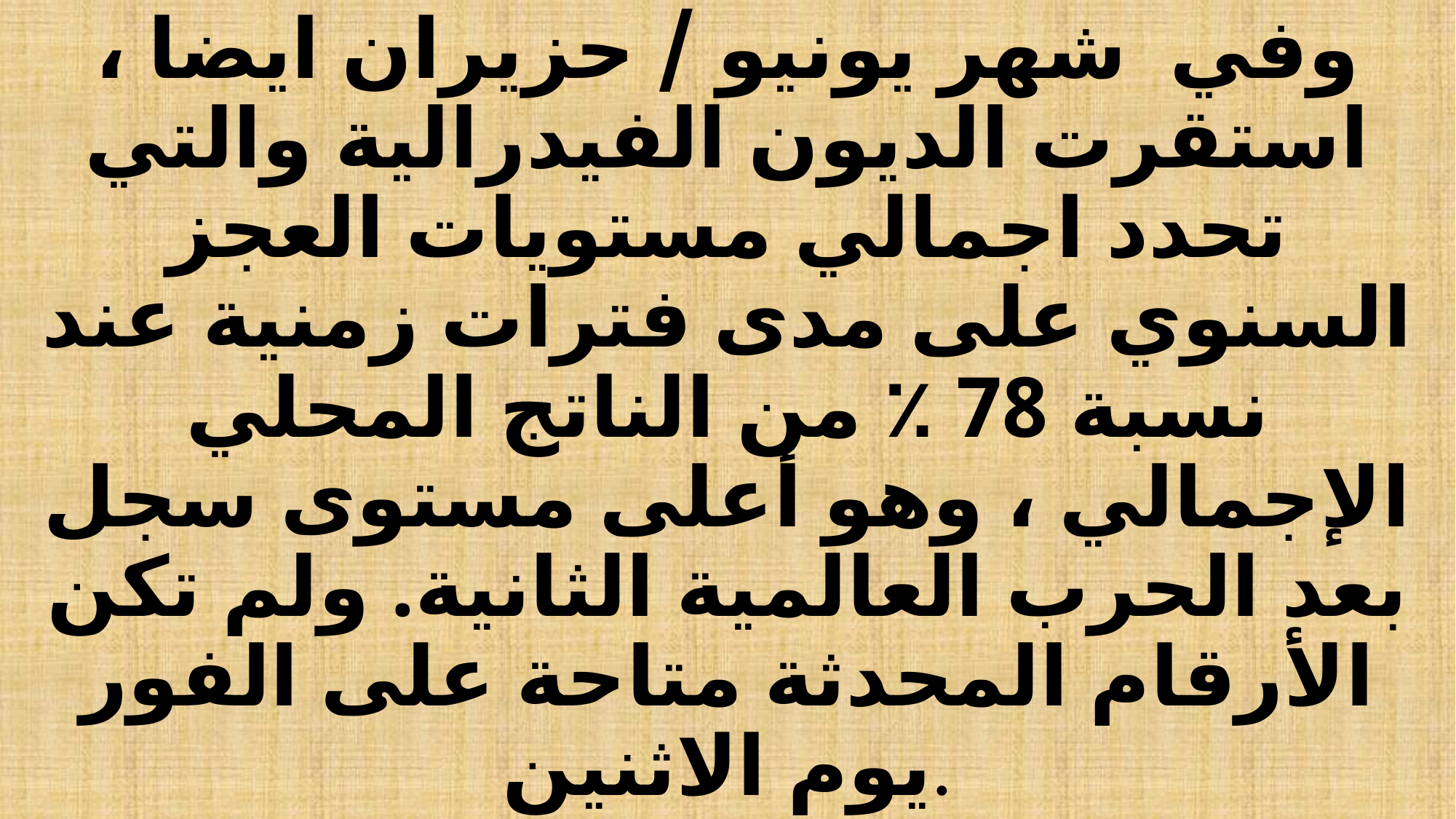

# وفي  شهر يونيو / حزيران ايضا ، استقرت الديون الفيدرالية والتي تحدد اجمالي مستويات العجز السنوي على مدى فترات زمنية عند نسبة 78 ٪ من الناتج المحلي الإجمالي ، وهو أعلى مستوى سجل بعد الحرب العالمية الثانية. ولم تكن الأرقام المحدثة متاحة على الفور يوم الاثنين.